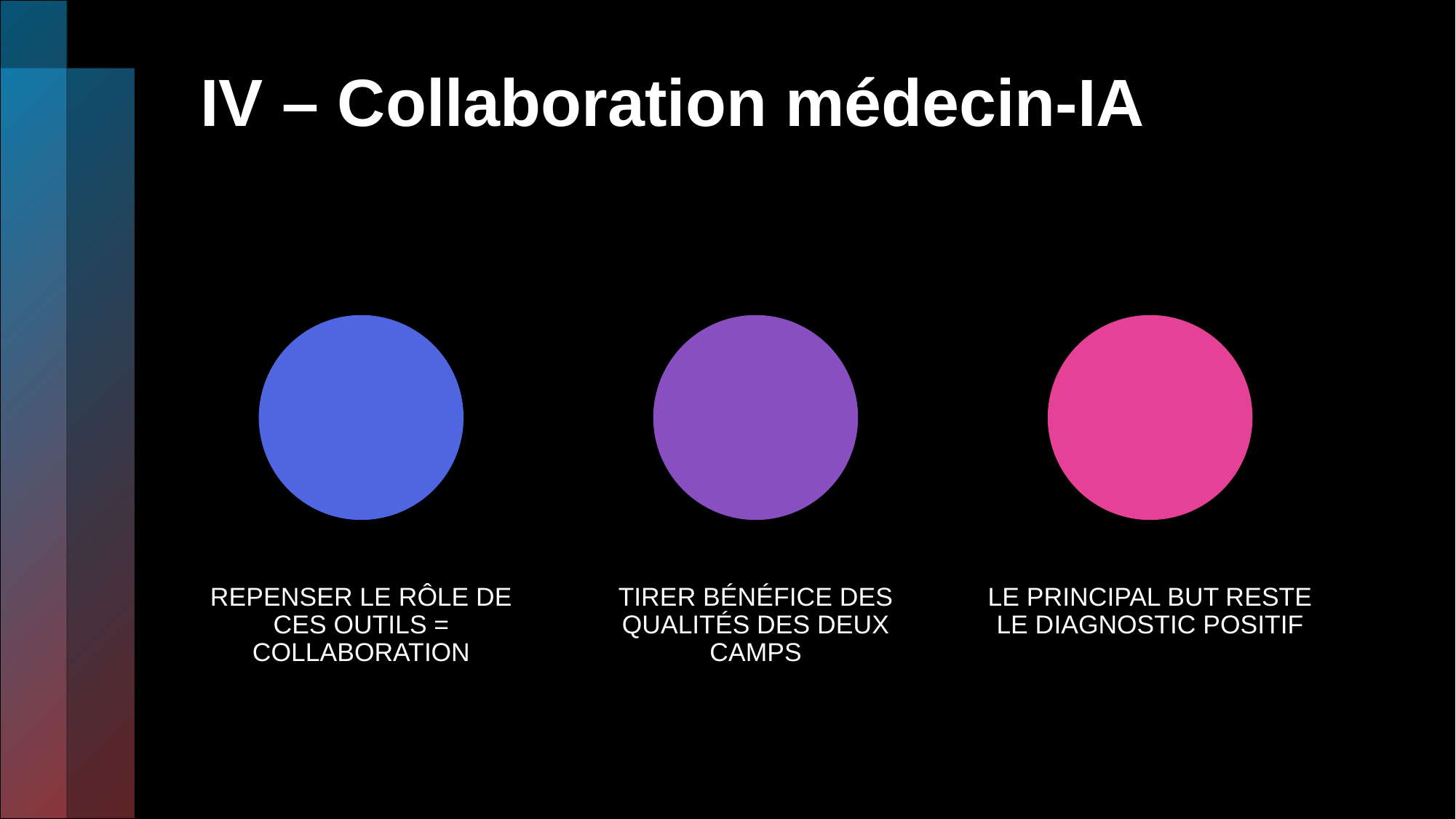

# IV – Collaboration médecin-IA

Repenser le rôle de ces outils = collaboration
Tirer bénéfice des qualités des deux camps
Le principal but reste le diagnostic positif